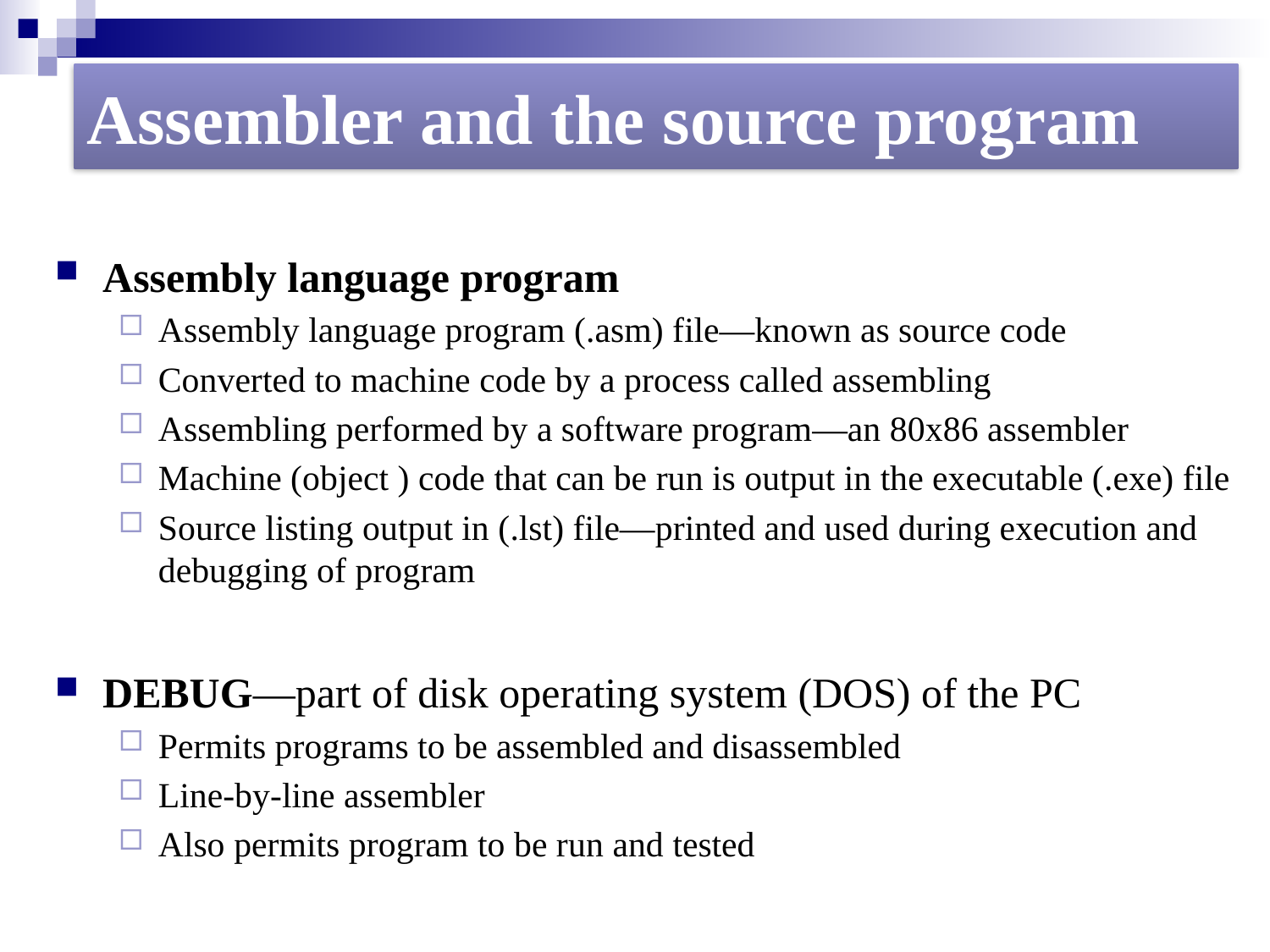

#
Assembler and the source program
Assembly language program
Assembly language program (.asm) file—known as source code
Converted to machine code by a process called assembling
Assembling performed by a software program—an 80x86 assembler
Machine (object ) code that can be run is output in the executable (.exe) file
Source listing output in (.lst) file—printed and used during execution and debugging of program

DEBUG—part of disk operating system (DOS) of the PC
Permits programs to be assembled and disassembled
Line-by-line assembler
Also permits program to be run and tested